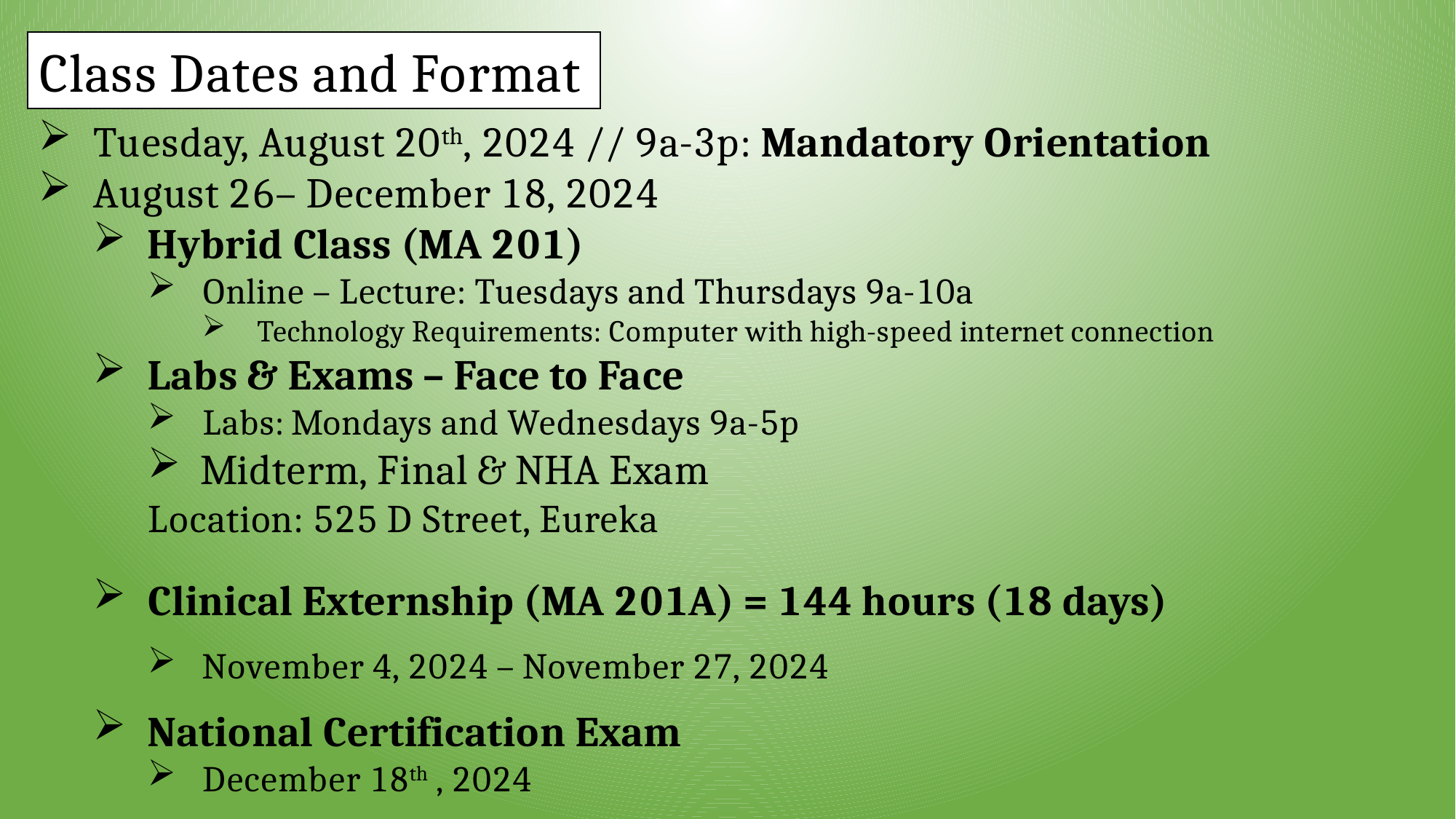

Class Dates and Format
Tuesday, August 20th, 2024 // 9a-3p: Mandatory Orientation
August 26– December 18, 2024
Hybrid Class (MA 201)
Online – Lecture: Tuesdays and Thursdays 9a-10a
Technology Requirements: Computer with high-speed internet connection
Labs & Exams – Face to Face
Labs: Mondays and Wednesdays 9a-5p
Midterm, Final & NHA Exam
Location: 525 D Street, Eureka

Clinical Externship (MA 201A) = 144 hours (18 days)
November 4, 2024 – November 27, 2024
National Certification Exam
December 18th , 2024